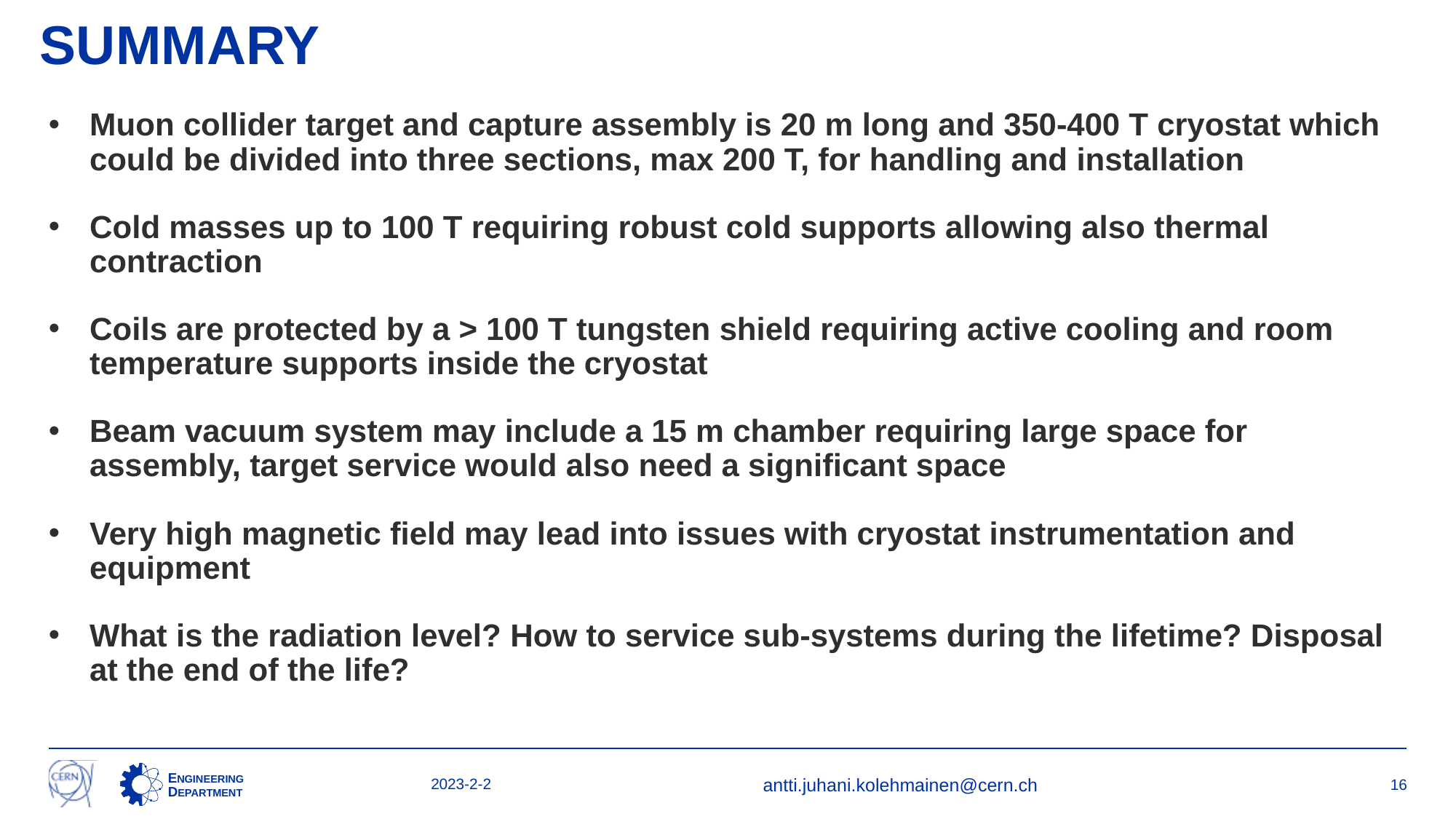

# SUMMARY
Muon collider target and capture assembly is 20 m long and 350-400 T cryostat which could be divided into three sections, max 200 T, for handling and installation
Cold masses up to 100 T requiring robust cold supports allowing also thermal contraction
Coils are protected by a > 100 T tungsten shield requiring active cooling and room temperature supports inside the cryostat
Beam vacuum system may include a 15 m chamber requiring large space for assembly, target service would also need a significant space
Very high magnetic field may lead into issues with cryostat instrumentation and equipment
What is the radiation level? How to service sub-systems during the lifetime? Disposal at the end of the life?
2023-2-2
antti.juhani.kolehmainen@cern.ch
16